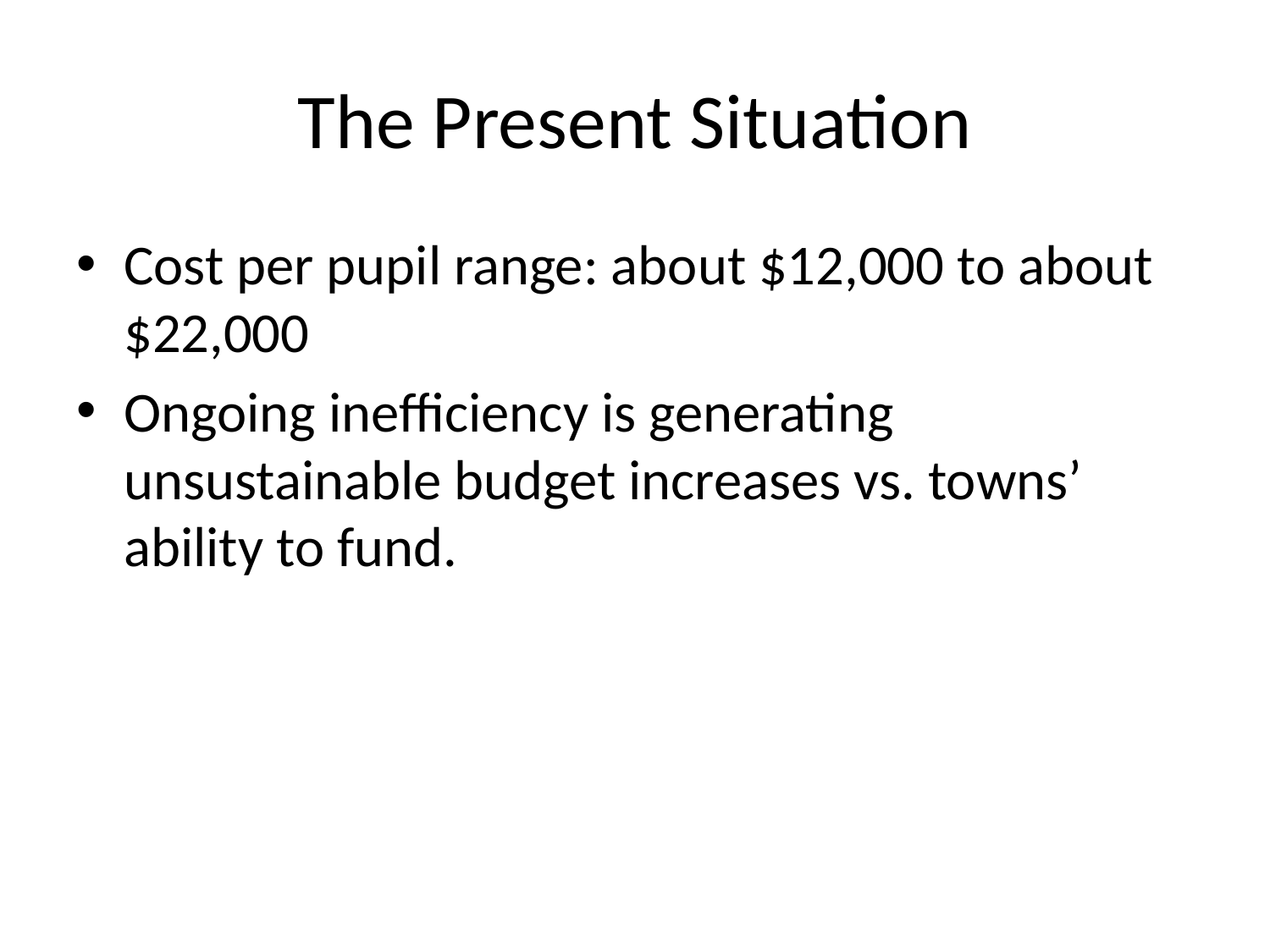

# The Present Situation
Cost per pupil range: about $12,000 to about $22,000
Ongoing inefficiency is generating unsustainable budget increases vs. towns’ ability to fund.